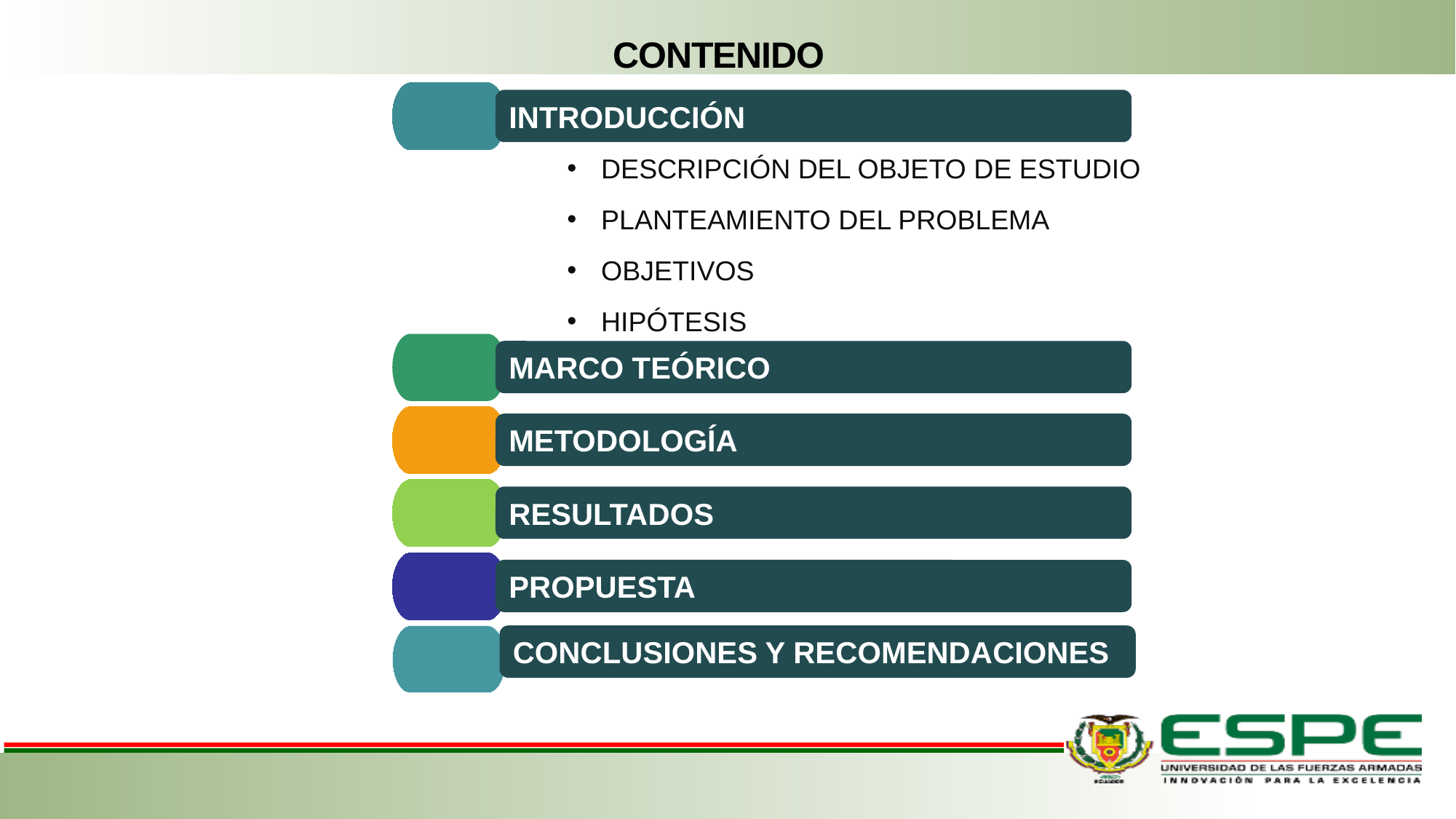

CONTENIDO

INTRODUCCIÓN
DESCRIPCIÓN DEL OBJETO DE ESTUDIO
PLANTEAMIENTO DEL PROBLEMA
OBJETIVOS
HIPÓTESIS

MARCO TEÓRICO

METODOLOGÍA

RESULTADOS

PROPUESTA
CONCLUSIONES Y RECOMENDACIONES